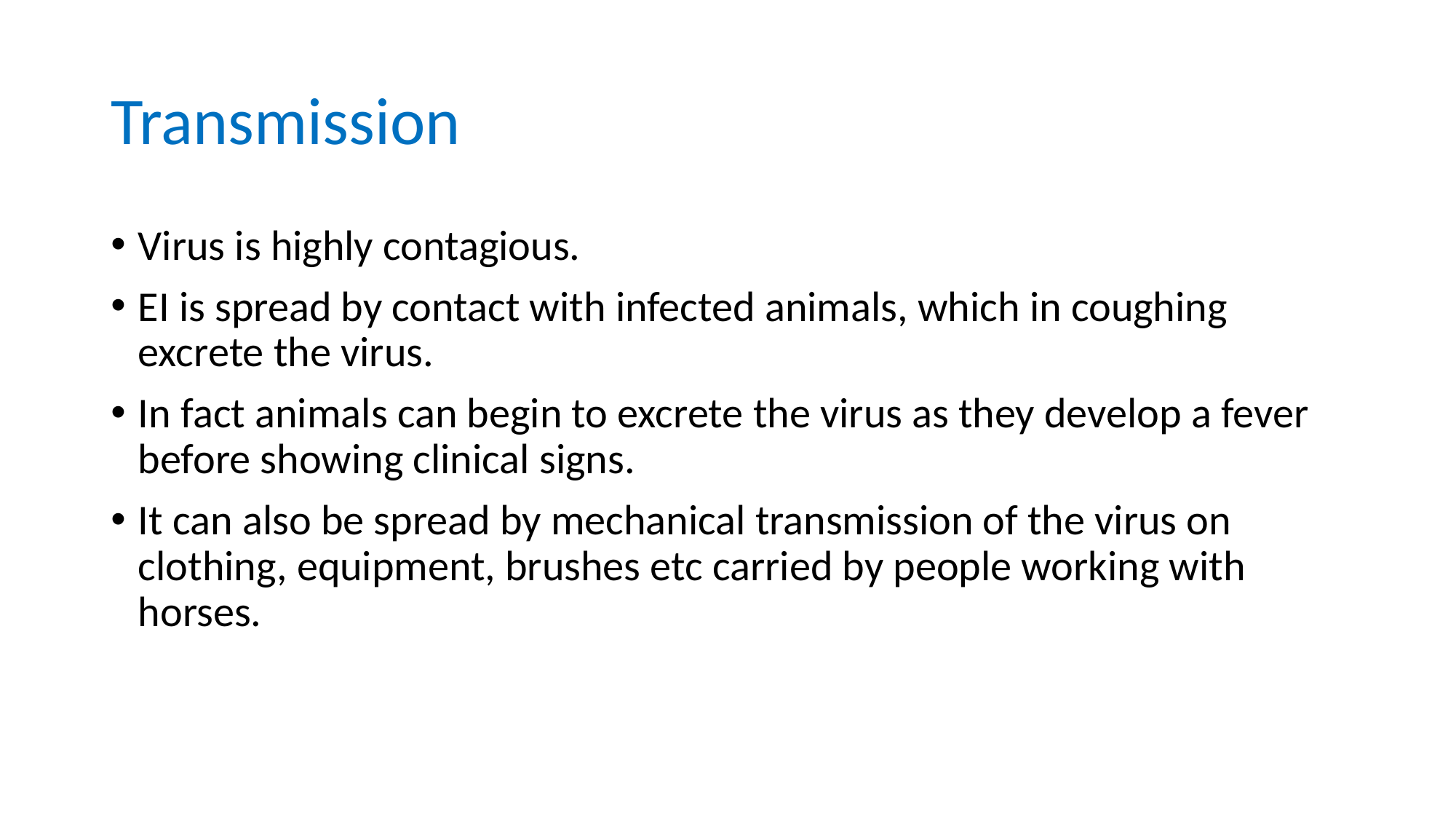

# Transmission
Virus is highly contagious.
EI is spread by contact with infected animals, which in coughing excrete the virus.
In fact animals can begin to excrete the virus as they develop a fever before showing clinical signs.
It can also be spread by mechanical transmission of the virus on clothing, equipment, brushes etc carried by people working with horses.